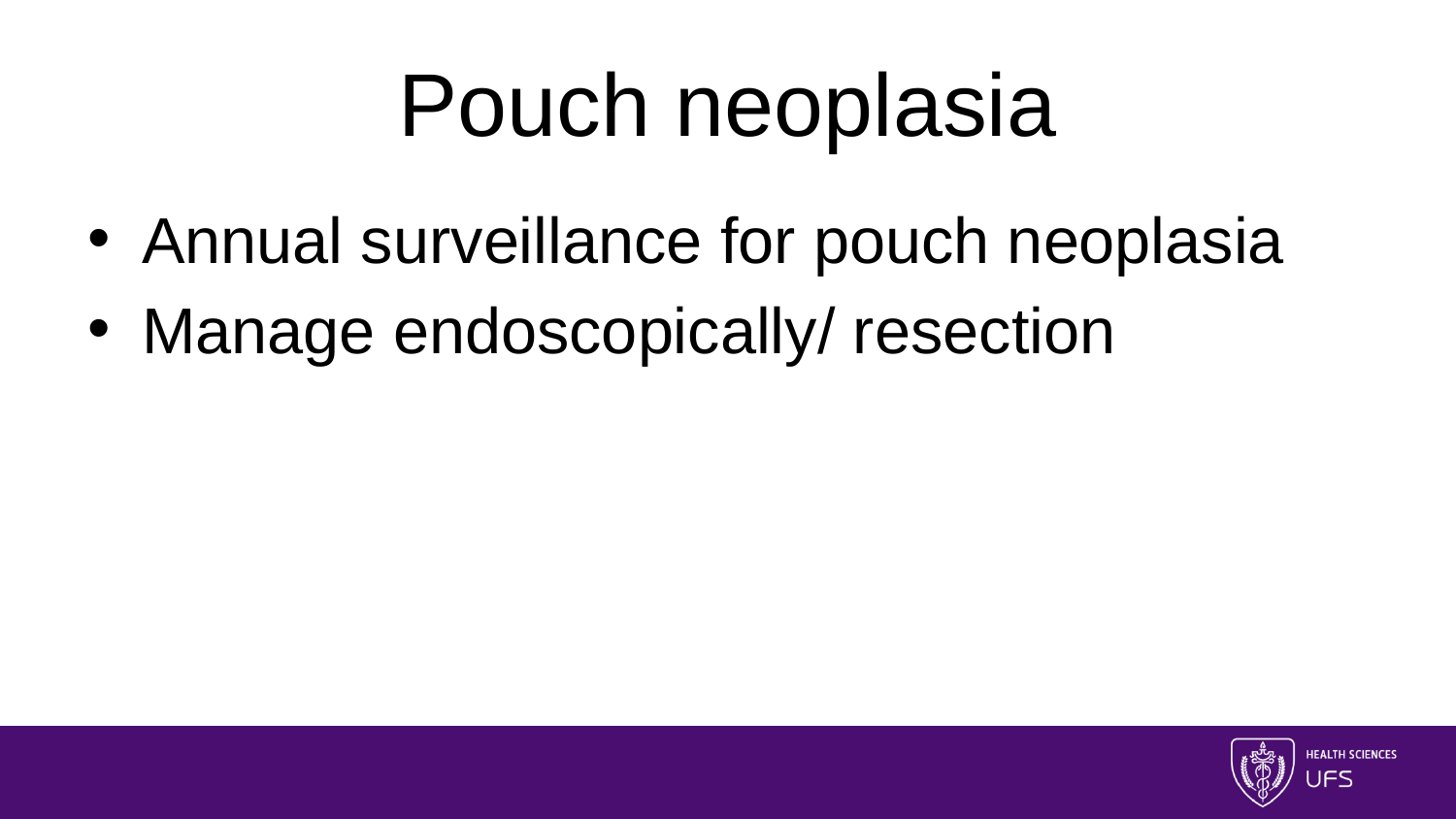

# Pouch neoplasia
Annual surveillance for pouch neoplasia
Manage endoscopically/ resection